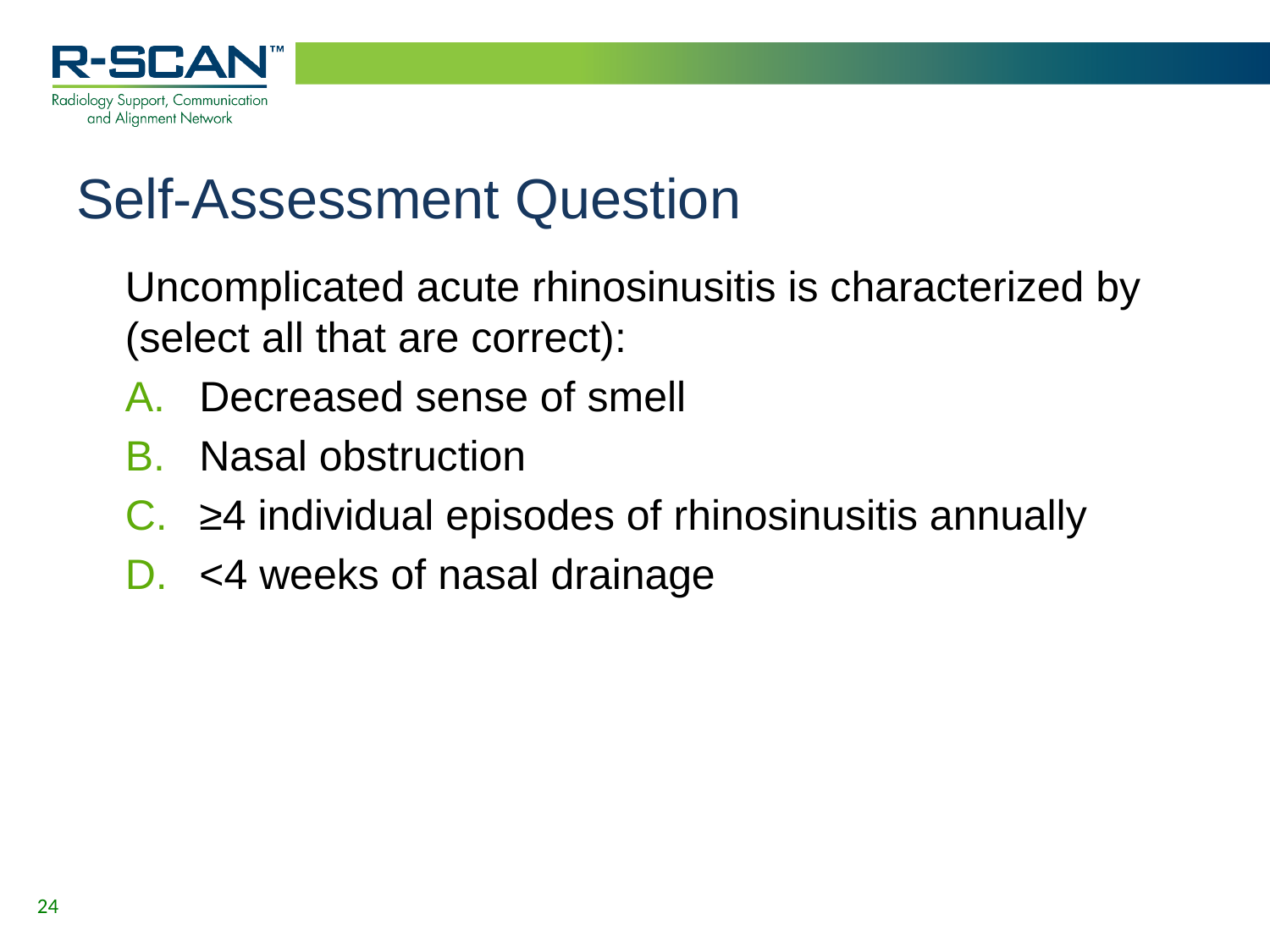

# Self-Assessment Question
Uncomplicated acute rhinosinusitis is characterized by (select all that are correct):
Decreased sense of smell
Nasal obstruction
≥4 individual episodes of rhinosinusitis annually
<4 weeks of nasal drainage

24